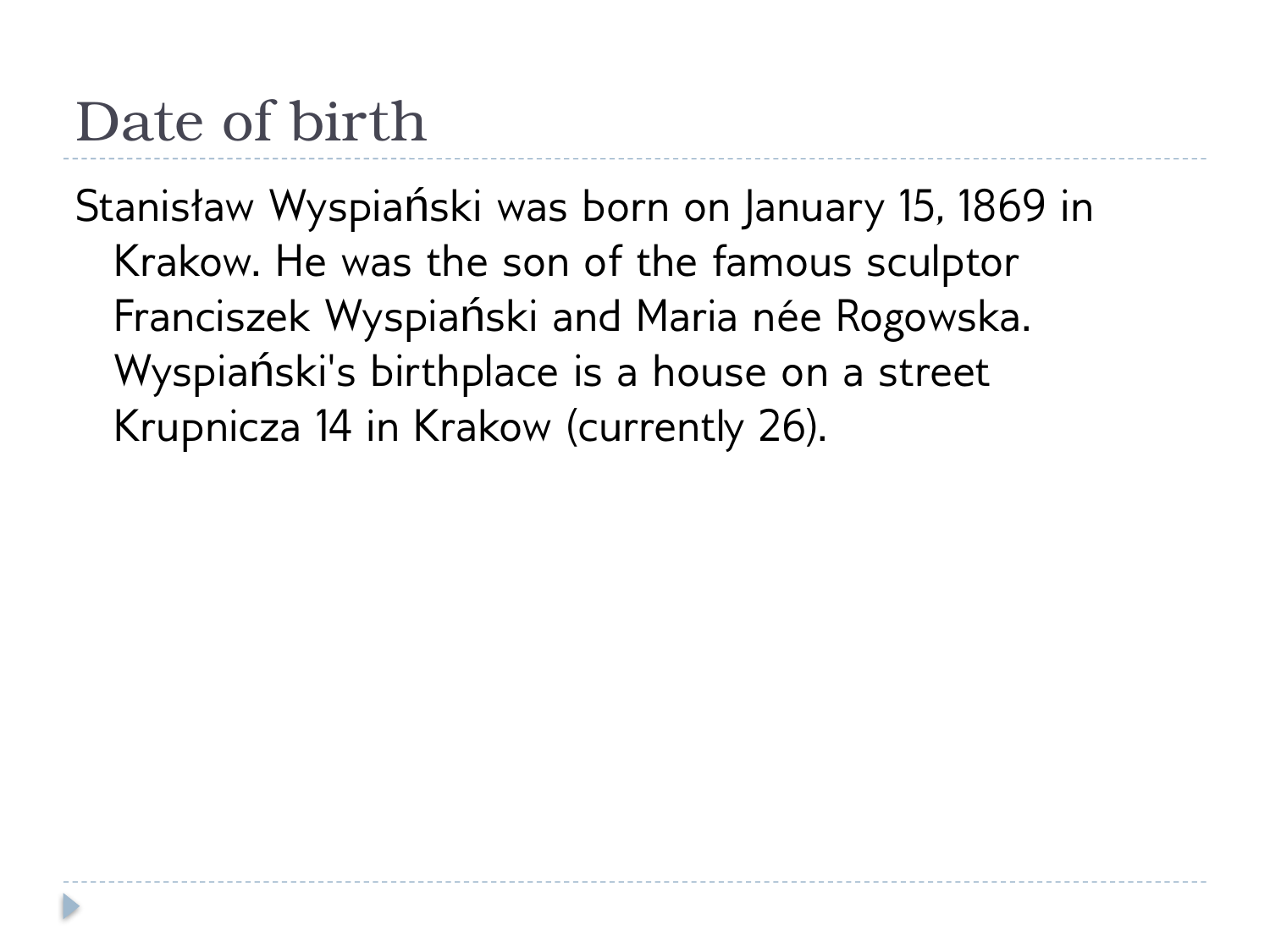

# Date of birth
Stanisław Wyspiański was born on January 15, 1869 in Krakow. He was the son of the famous sculptor Franciszek Wyspiański and Maria née Rogowska. Wyspiański's birthplace is a house on a street Krupnicza 14 in Krakow (currently 26).